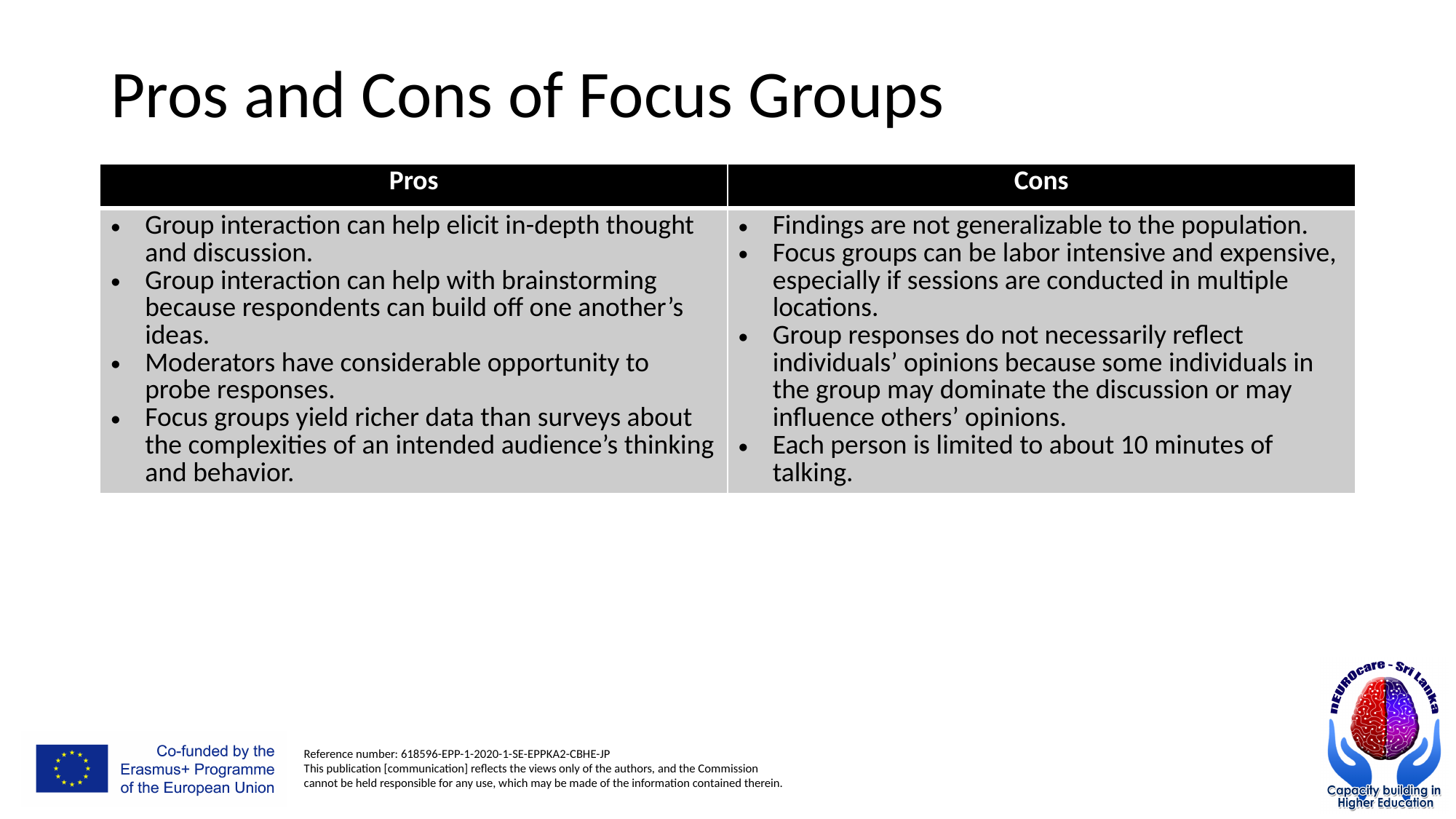

# Pros and Cons of Focus Groups
| Pros | Cons |
| --- | --- |
| Group interaction can help elicit in-depth thought and discussion. Group interaction can help with brainstorming because respondents can build off one another’s ideas. Moderators have considerable opportunity to probe responses. Focus groups yield richer data than surveys about the complexities of an intended audience’s thinking and behavior. | Findings are not generalizable to the population. Focus groups can be labor intensive and expensive, especially if sessions are conducted in multiple locations. Group responses do not necessarily reflect individuals’ opinions because some individuals in the group may dominate the discussion or may influence others’ opinions. Each person is limited to about 10 minutes of talking. |